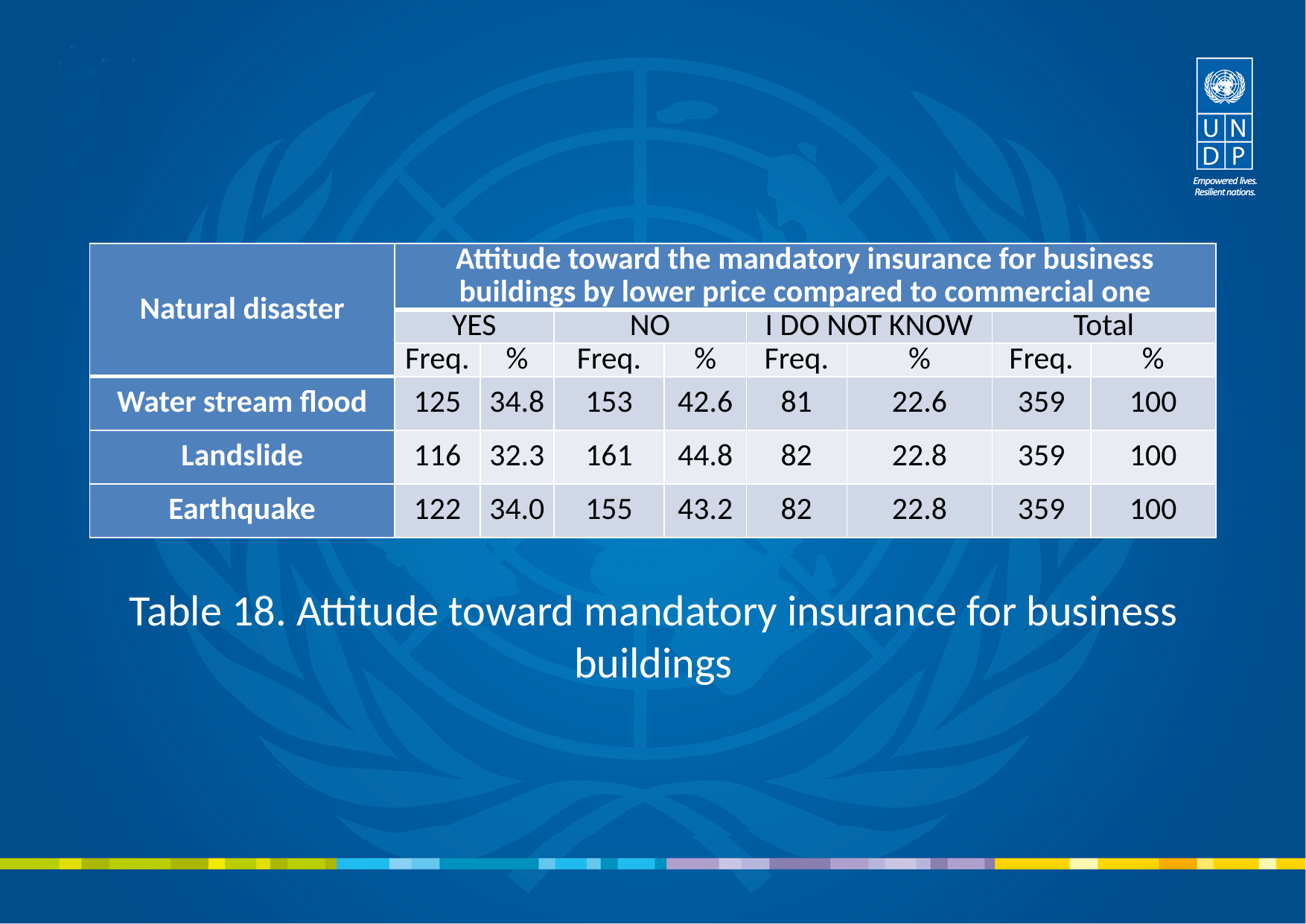

#
| Natural disaster | Attitude toward the mandatory insurance for business buildings by lower price compared to commercial one |  |  |  |  |  |  |  |
| --- | --- | --- | --- | --- | --- | --- | --- | --- |
|  | YES |  | NO |  | I DO NOT KNOW |  | Total |  |
|  | Freq. | % | Freq. | % | Freq. | % | Freq. | % |
| Water stream flood | 125 | 34.8 | 153 | 42.6 | 81 | 22.6 | 359 | 100 |
| Landslide | 116 | 32.3 | 161 | 44.8 | 82 | 22.8 | 359 | 100 |
| Earthquake | 122 | 34.0 | 155 | 43.2 | 82 | 22.8 | 359 | 100 |
Table 18. Attitude toward mandatory insurance for business buildings